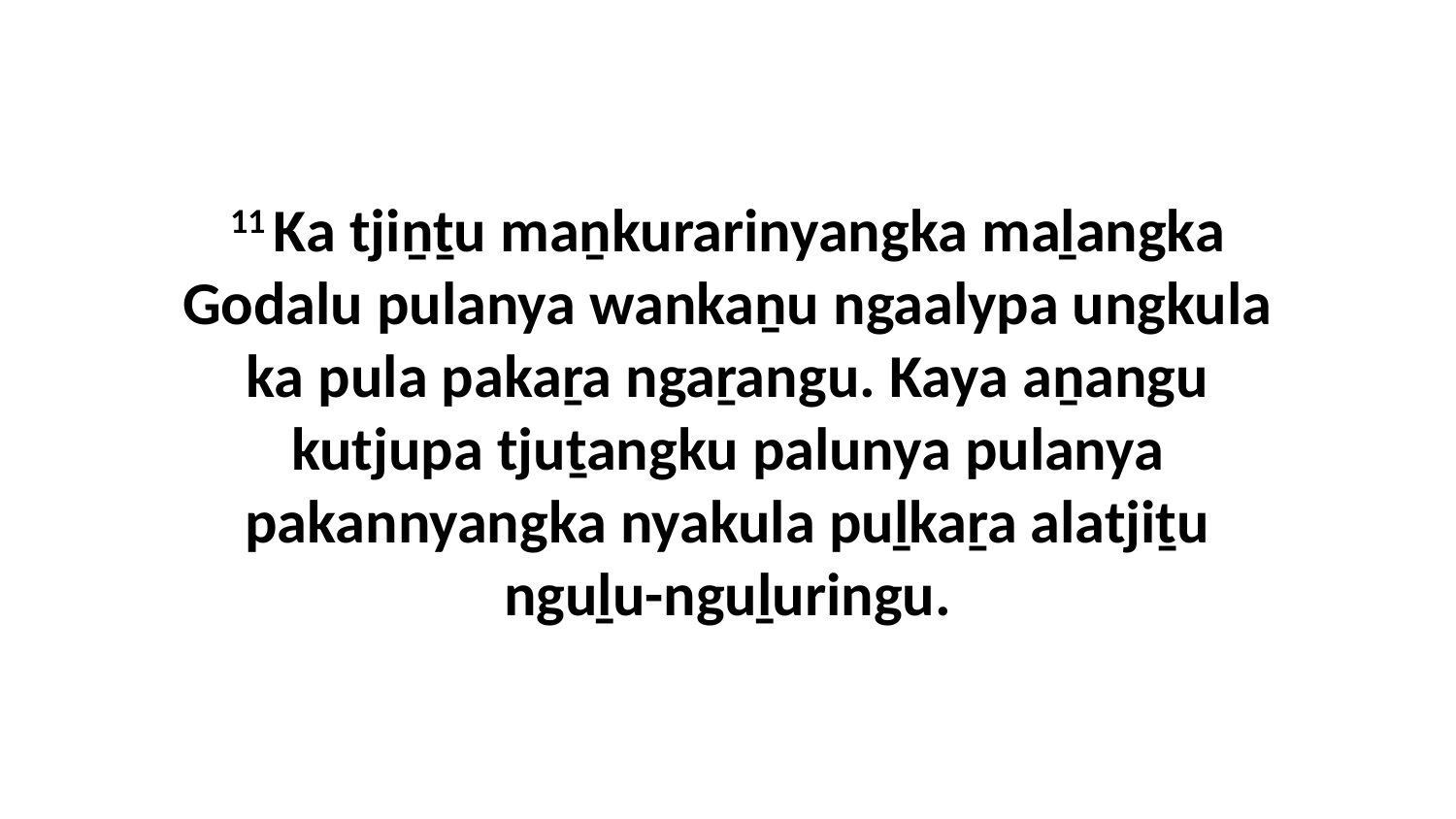

11 Ka tjiṉṯu maṉkurarinyangka maḻangka Godalu pulanya wankaṉu ngaalypa ungkula ka pula pakaṟa ngaṟangu. Kaya aṉangu kutjupa tjuṯangku palunya pulanya pakannyangka nyakula puḻkaṟa alatjiṯu nguḻu-nguḻuringu.